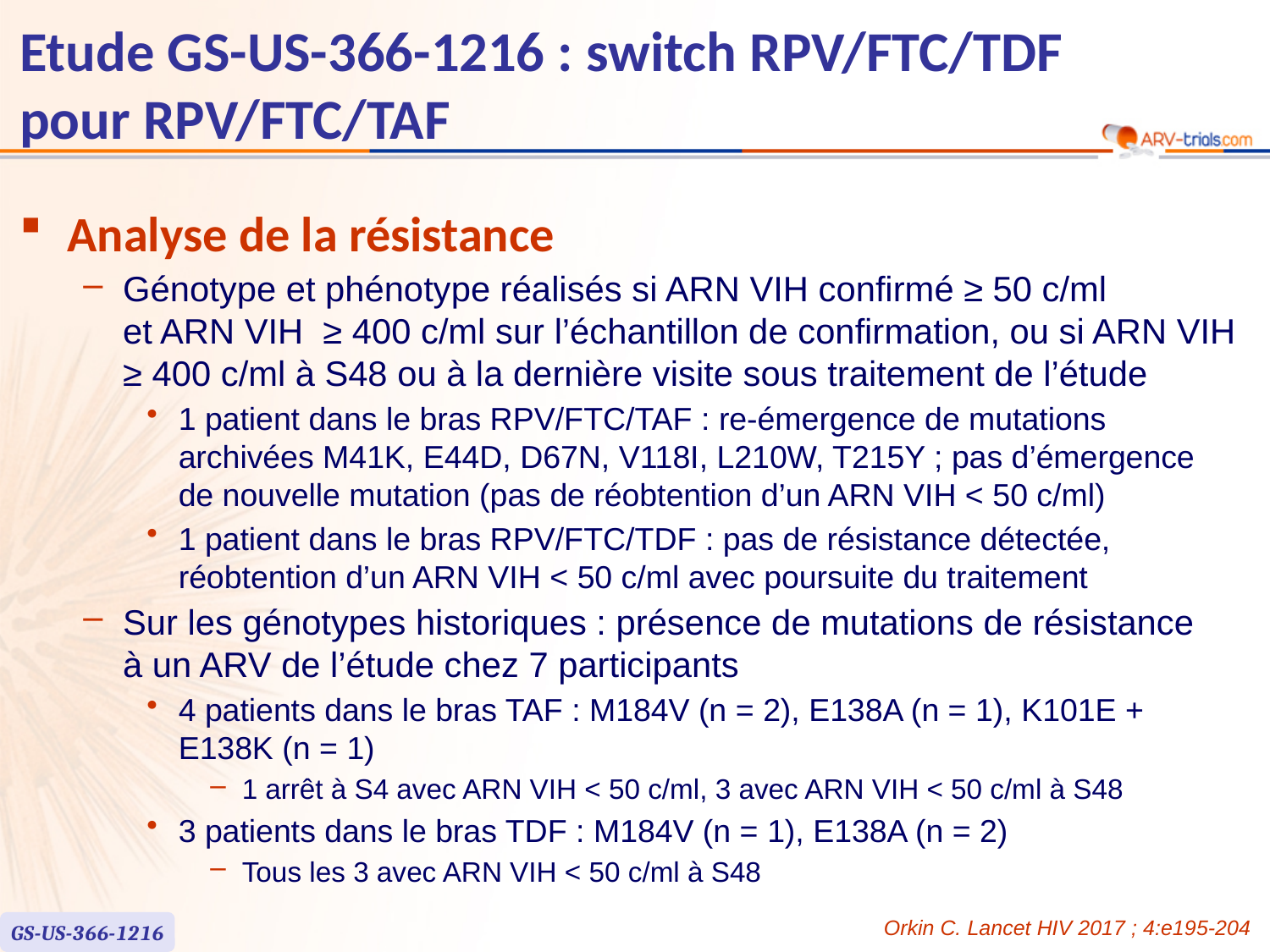

# Etude GS-US-366-1216 : switch RPV/FTC/TDF pour RPV/FTC/TAF
Analyse de la résistance
Génotype et phénotype réalisés si ARN VIH confirmé ≥ 50 c/ml
et ARN VIH  ≥ 400 c/ml sur l’échantillon de confirmation, ou si ARN VIH ≥ 400 c/ml à S48 ou à la dernière visite sous traitement de l’étude
1 patient dans le bras RPV/FTC/TAF : re-émergence de mutations archivées M41K, E44D, D67N, V118I, L210W, T215Y ; pas d’émergence
de nouvelle mutation (pas de réobtention d’un ARN VIH < 50 c/ml)
1 patient dans le bras RPV/FTC/TDF : pas de résistance détectée, réobtention d’un ARN VIH < 50 c/ml avec poursuite du traitement
Sur les génotypes historiques : présence de mutations de résistance
à un ARV de l’étude chez 7 participants
4 patients dans le bras TAF : M184V (n = 2), E138A (n = 1), K101E + E138K (n = 1)
1 arrêt à S4 avec ARN VIH < 50 c/ml, 3 avec ARN VIH < 50 c/ml à S48
3 patients dans le bras TDF : M184V (n = 1), E138A (n = 2)
Tous les 3 avec ARN VIH < 50 c/ml à S48
Orkin C. Lancet HIV 2017 ; 4:e195-204
GS-US-366-1216